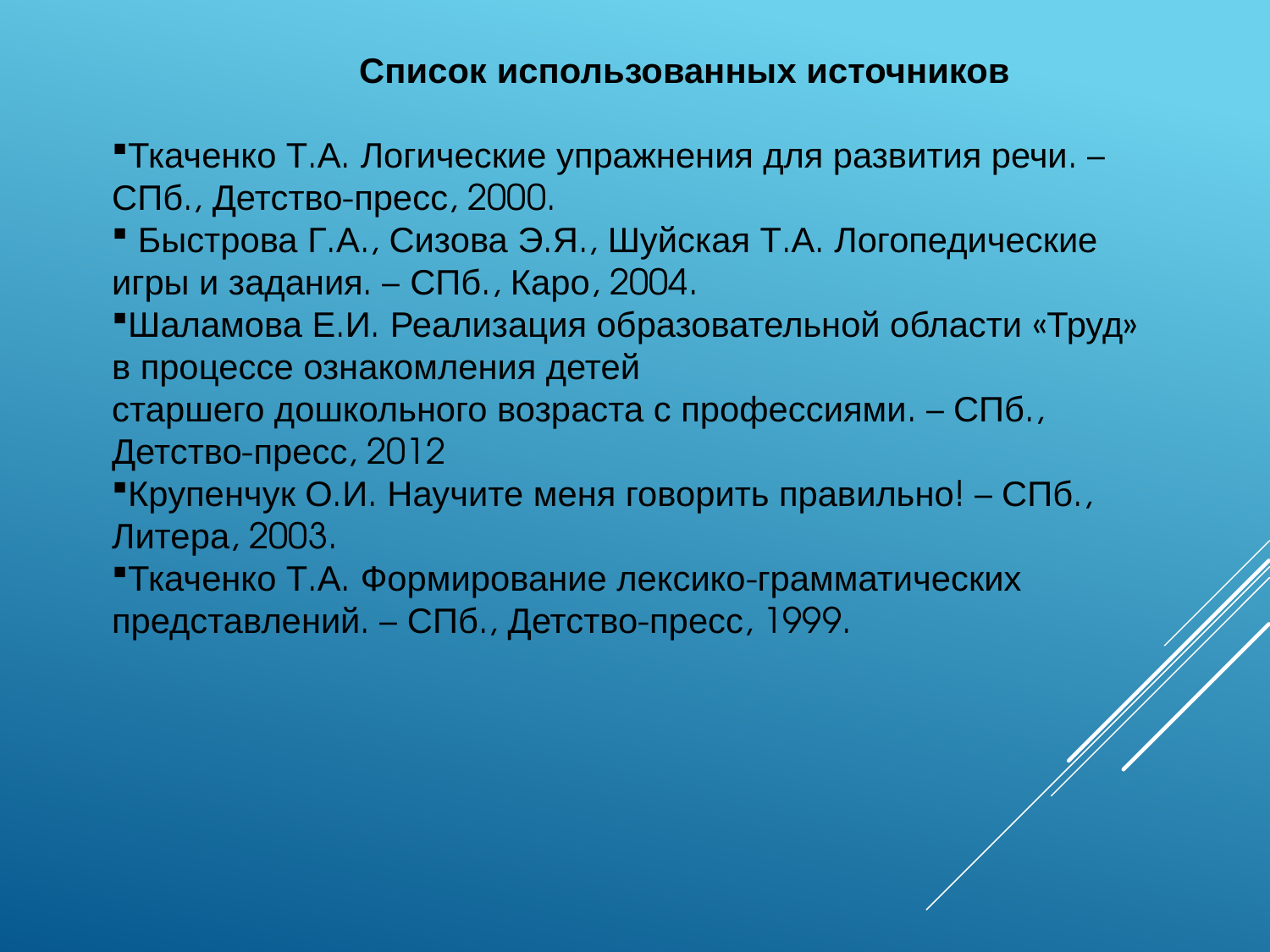

Список использованных источников

Ткаченко Т.А. Логические упражнения для развития речи. –
СПб., Детство-пресс, 2000.
 Быстрова Г.А., Сизова Э.Я., Шуйская Т.А. Логопедические
игры и задания. – СПб., Каро, 2004.
Шаламова Е.И. Реализация образовательной области «Труд»
в процессе ознакомления детей
старшего дошкольного возраста с профессиями. – СПб.,
Детство-пресс, 2012
Крупенчук О.И. Научите меня говорить правильно! – СПб.,
Литера, 2003.
Ткаченко Т.А. Формирование лексико-грамматических
представлений. – СПб., Детство-пресс, 1999.